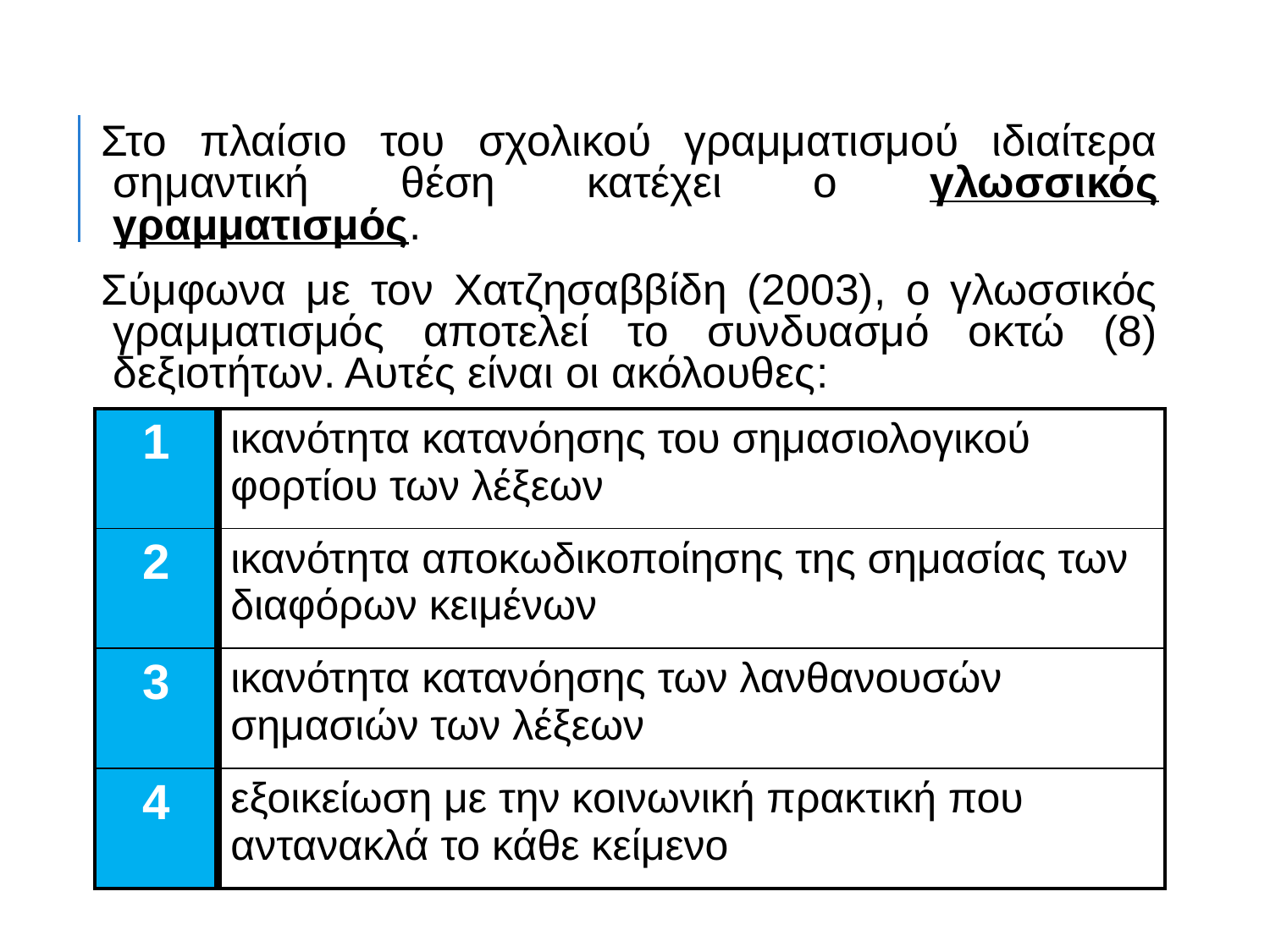

Στο πλαίσιο του σχολικού γραμματισμού ιδιαίτερα σημαντική θέση κατέχει ο γλωσσικός γραμματισμός.
Σύμφωνα με τον Χατζησαββίδη (2003), ο γλωσσικός γραμματισμός αποτελεί το συνδυασμό οκτώ (8) δεξιοτήτων. Αυτές είναι οι ακόλουθες:
| 1 | ικανότητα κατανόησης του σημασιολογικού φορτίου των λέξεων |
| --- | --- |
| 2 | ικανότητα αποκωδικοποίησης της σημασίας των διαφόρων κειμένων |
| 3 | ικανότητα κατανόησης των λανθανουσών σημασιών των λέξεων |
| 4 | εξοικείωση με την κοινωνική πρακτική που αντανακλά το κάθε κείμενο |